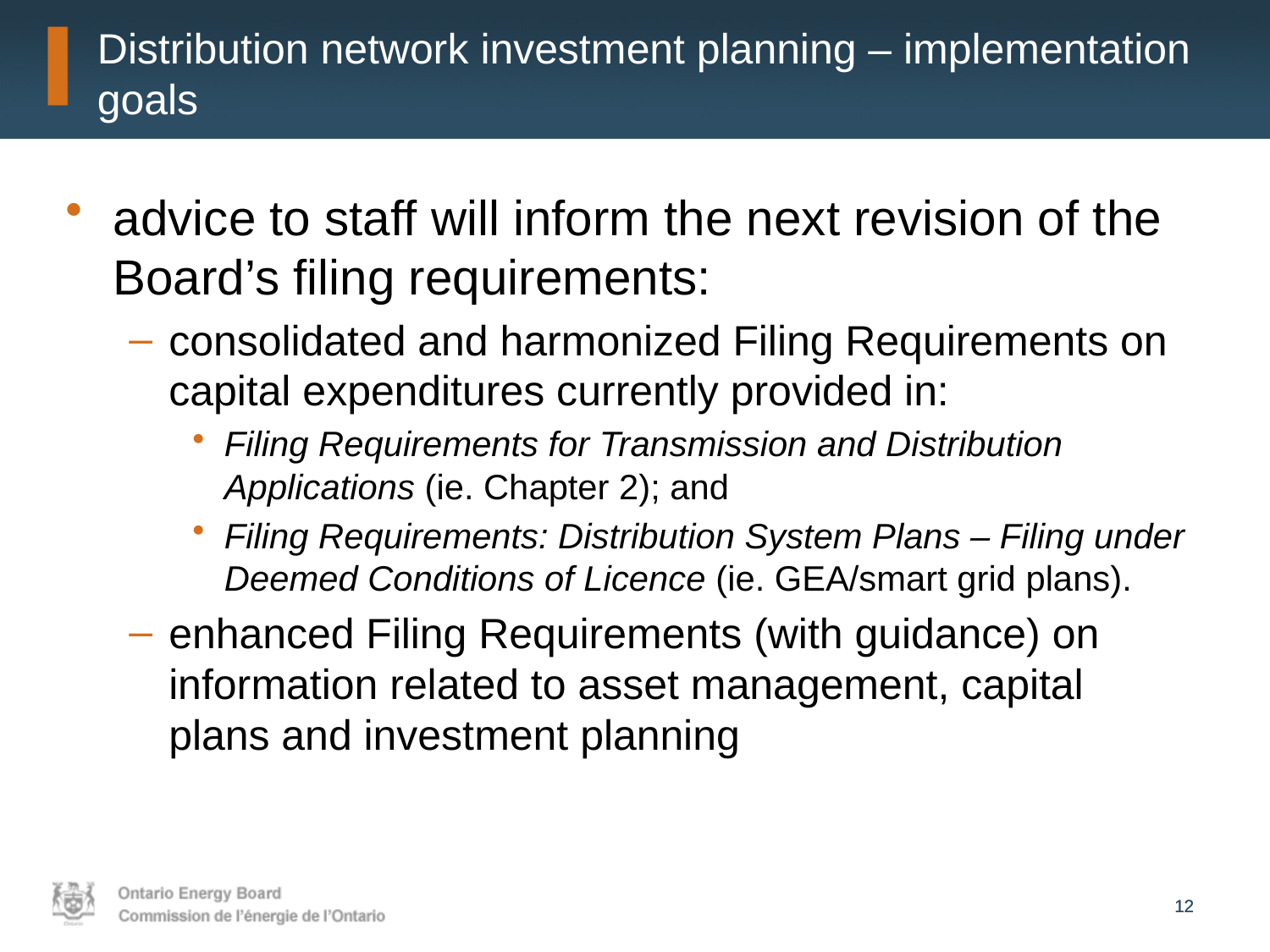

# Distribution network investment planning – implementation goals
advice to staff will inform the next revision of the Board’s filing requirements:
consolidated and harmonized Filing Requirements on capital expenditures currently provided in:
Filing Requirements for Transmission and Distribution Applications (ie. Chapter 2); and
Filing Requirements: Distribution System Plans – Filing under Deemed Conditions of Licence (ie. GEA/smart grid plans).
enhanced Filing Requirements (with guidance) on information related to asset management, capital plans and investment planning